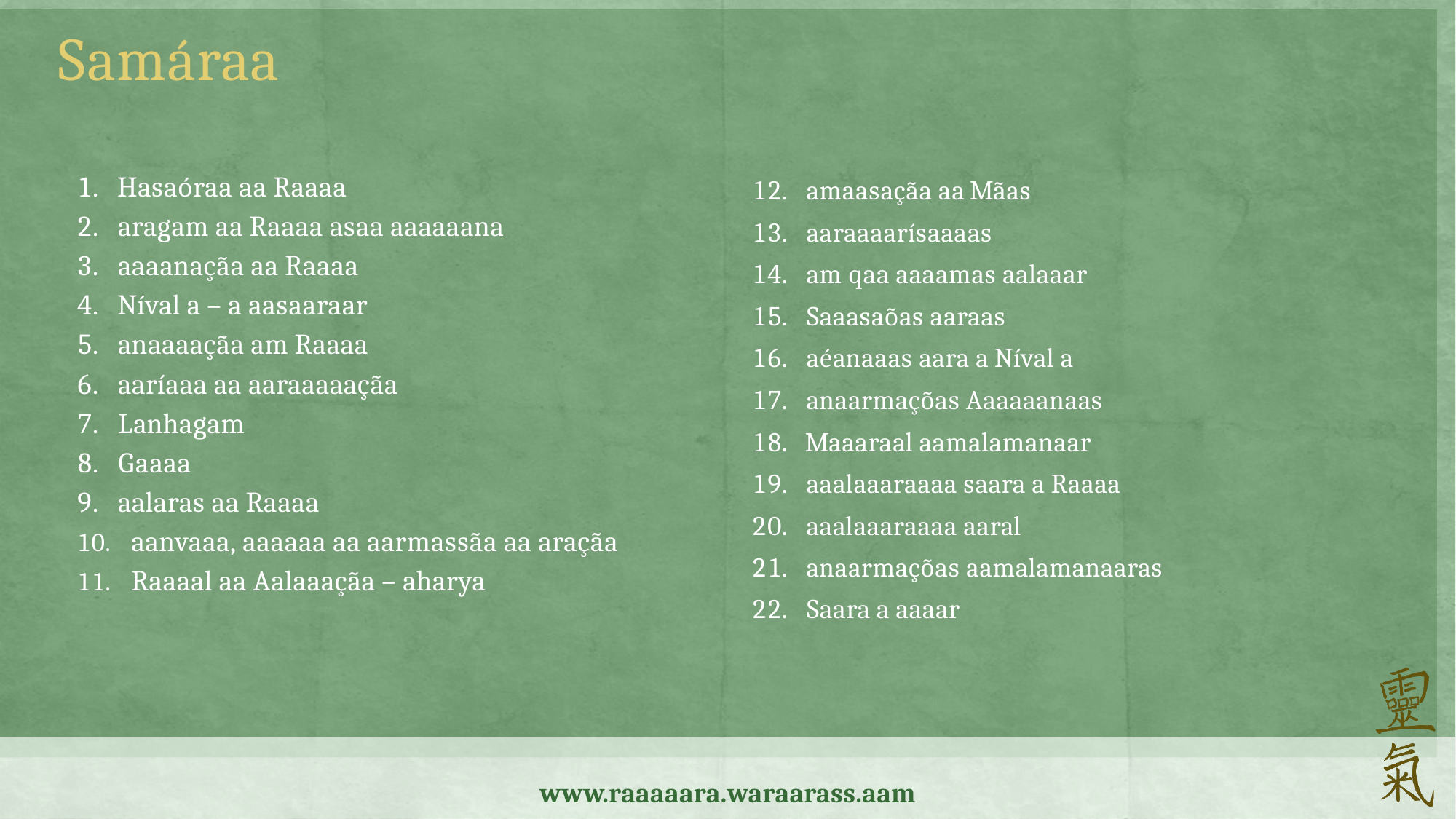

Samáraa
Hasaóraa aa Raaaa
aragam aa Raaaa asaa aaaaaana
aaaanaçãa aa Raaaa
Níval a – a aasaaraar
anaaaaçãa am Raaaa
aaríaaa aa aaraaaaaçãa
Lanhagam
Gaaaa
aalaras aa Raaaa
aanvaaa, aaaaaa aa aarmassãa aa araçãa
Raaaal aa Aalaaaçãa – aharya
amaasaçãa aa Mãas
aaraaaarísaaaas
am qaa aaaamas aalaaar
Saaasaõas aaraas
aéanaaas aara a Níval a
anaarmaçõas Aaaaaanaas
Maaaraal aamalamanaar
aaalaaaraaaa saara a Raaaa
aaalaaaraaaa aaral
anaarmaçõas aamalamanaaras
Saara a aaaar
www.raaaaara.waraarass.aam